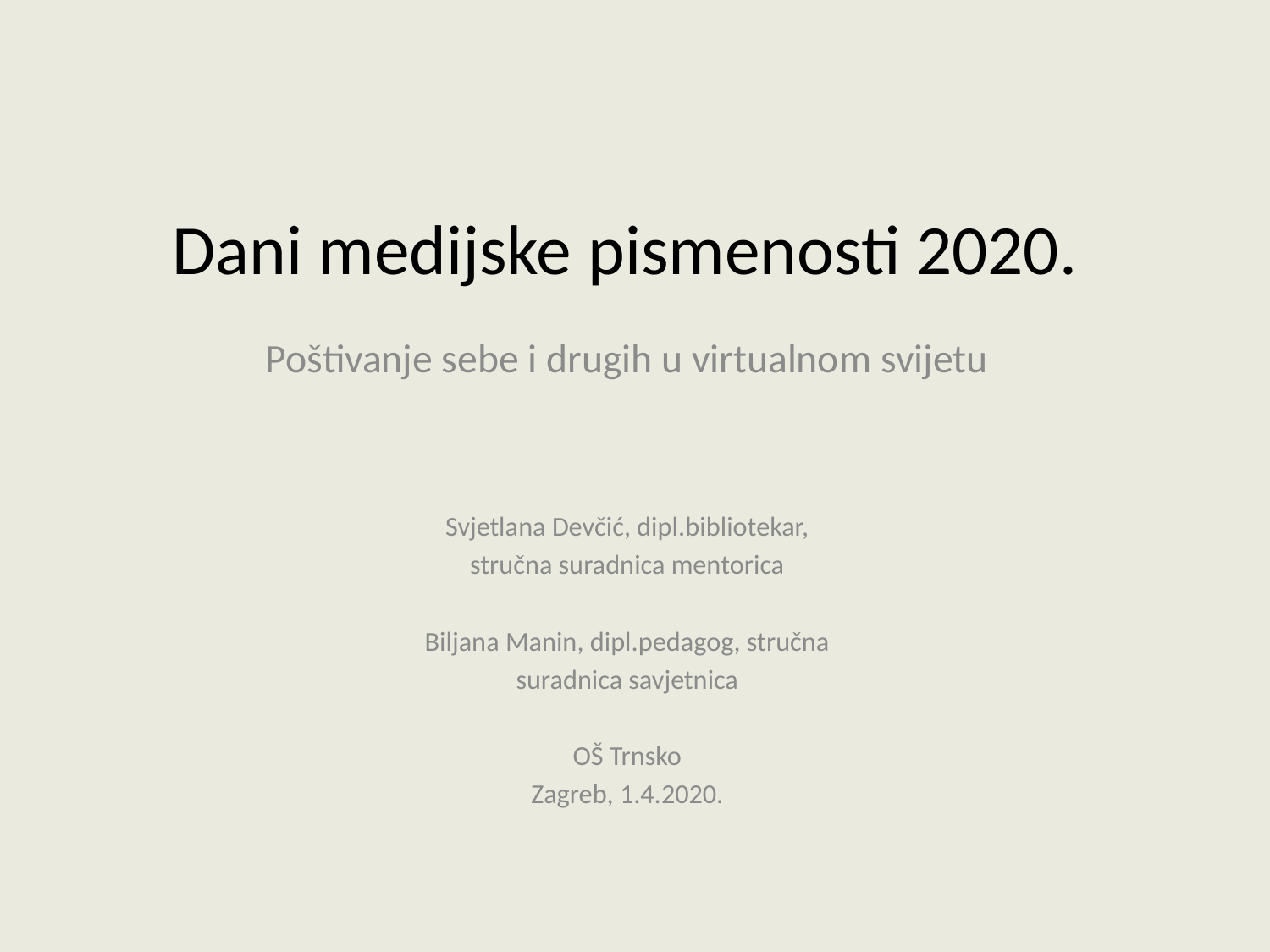

# Dani medijske pismenosti 2020.
Poštivanje sebe i drugih u virtualnom svijetu

Svjetlana Devčić, dipl.bibliotekar,
stručna suradnica mentorica

Biljana Manin, dipl.pedagog, stručna
suradnica savjetnica

OŠ Trnsko
Zagreb, 1.4.2020.